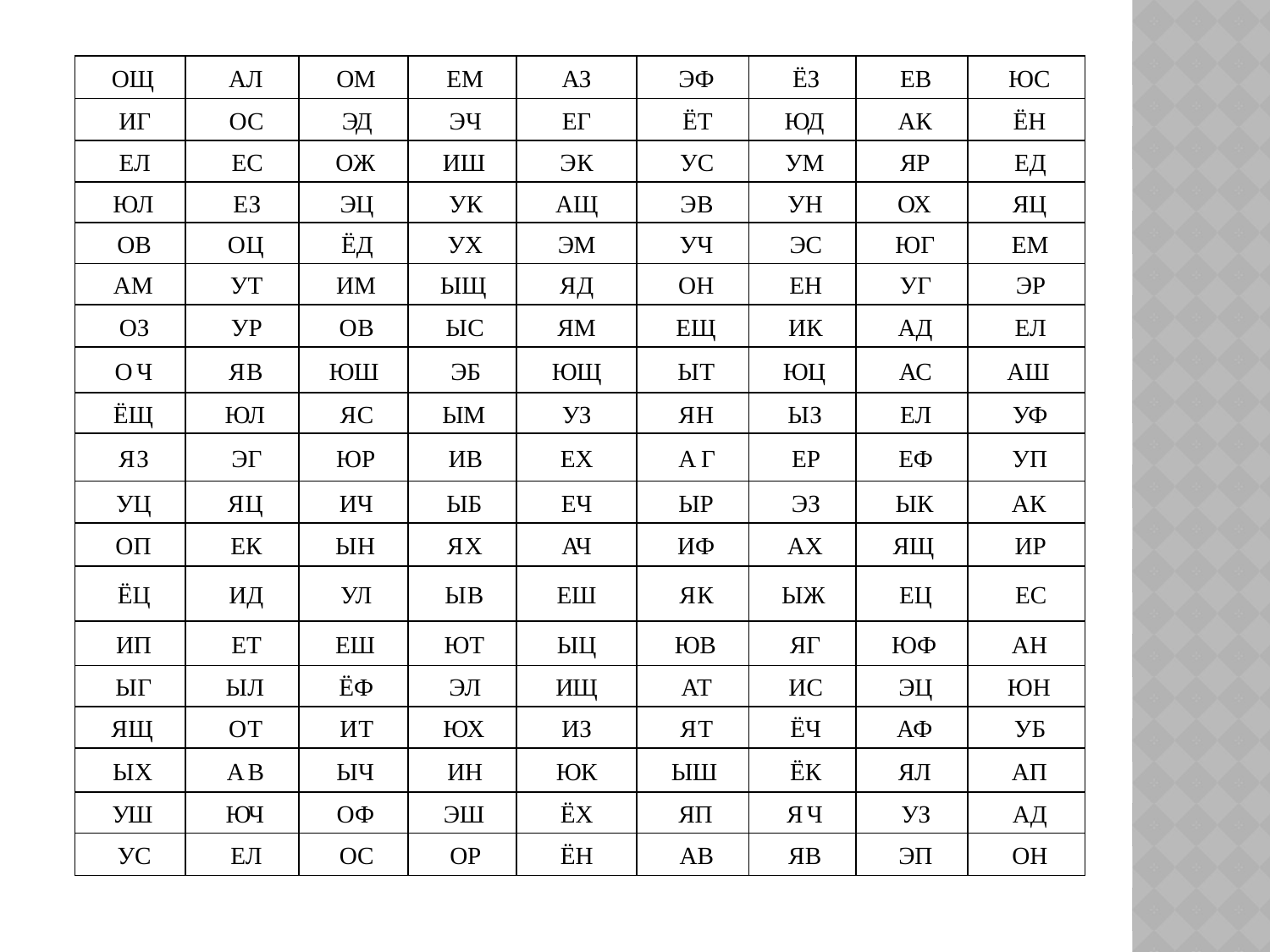

| ОЩ | АЛ | ОМ | ЕМ | АЗ | ЭФ | ЁЗ | ЕВ | ЮС |
| --- | --- | --- | --- | --- | --- | --- | --- | --- |
| ИГ | ОС | ЭД | ЭЧ | ЕГ | ЁТ | ЮД | АК | ЁН |
| ЕЛ | ЕС | ОЖ | ИШ | ЭК | УС | УМ | ЯР | ЕД |
| ЮЛ | ЕЗ | ЭЦ | УК | АЩ | ЭВ | УН | ОХ | ЯЦ |
| ОВ | ОЦ | ЁД | УХ | ЭМ | УЧ | ЭС | ЮГ | ЕМ |
| АМ | УТ | ИМ | ЫЩ | ЯД | ОН | ЕН | УГ | ЭР |
| ОЗ | УР | ОВ | ЫС | ЯМ | ЕЩ | ИК | АД | ЕЛ |
| О Ч | ЯВ | ЮШ | ЭБ | ЮЩ | ЫТ | ЮЦ | АС | АШ |
| ЁЩ | ЮЛ | ЯС | ЫМ | УЗ | ЯН | ЫЗ | ЕЛ | УФ |
| ЯЗ | ЭГ | ЮР | ИВ | ЕХ | А Г | ЕР | ЕФ | УП |
| УЦ | ЯЦ | ИЧ | ЫБ | ЕЧ | ЫР | ЭЗ | ЫК | АК |
| ОП | ЕК | ЫН | ЯХ | АЧ | ИФ | АХ | ЯЩ | ИР |
| ЁЦ | ИД | УЛ | ЫВ | ЕШ | ЯК | ЫЖ | ЕЦ | ЕС |
| ИП | ЕТ | ЕШ | ЮТ | ЫЦ | ЮВ | ЯГ | ЮФ | АН |
| ЫГ | ЫЛ | ЁФ | ЭЛ | ИЩ | АТ | ИС | ЭЦ | ЮН |
| ЯЩ | ОТ | ИТ | ЮХ | ИЗ | ЯТ | ЁЧ | АФ | УБ |
| ЫХ | А В | ЫЧ | ИН | ЮК | ЫШ | ЁК | ЯЛ | АП |
| УШ | ЮЧ | ОФ | ЭШ | ЁХ | ЯП | Я Ч | УЗ | АД |
| УС | ЕЛ | ОС | ОР | ЁН | АВ | ЯВ | ЭП | ОН |